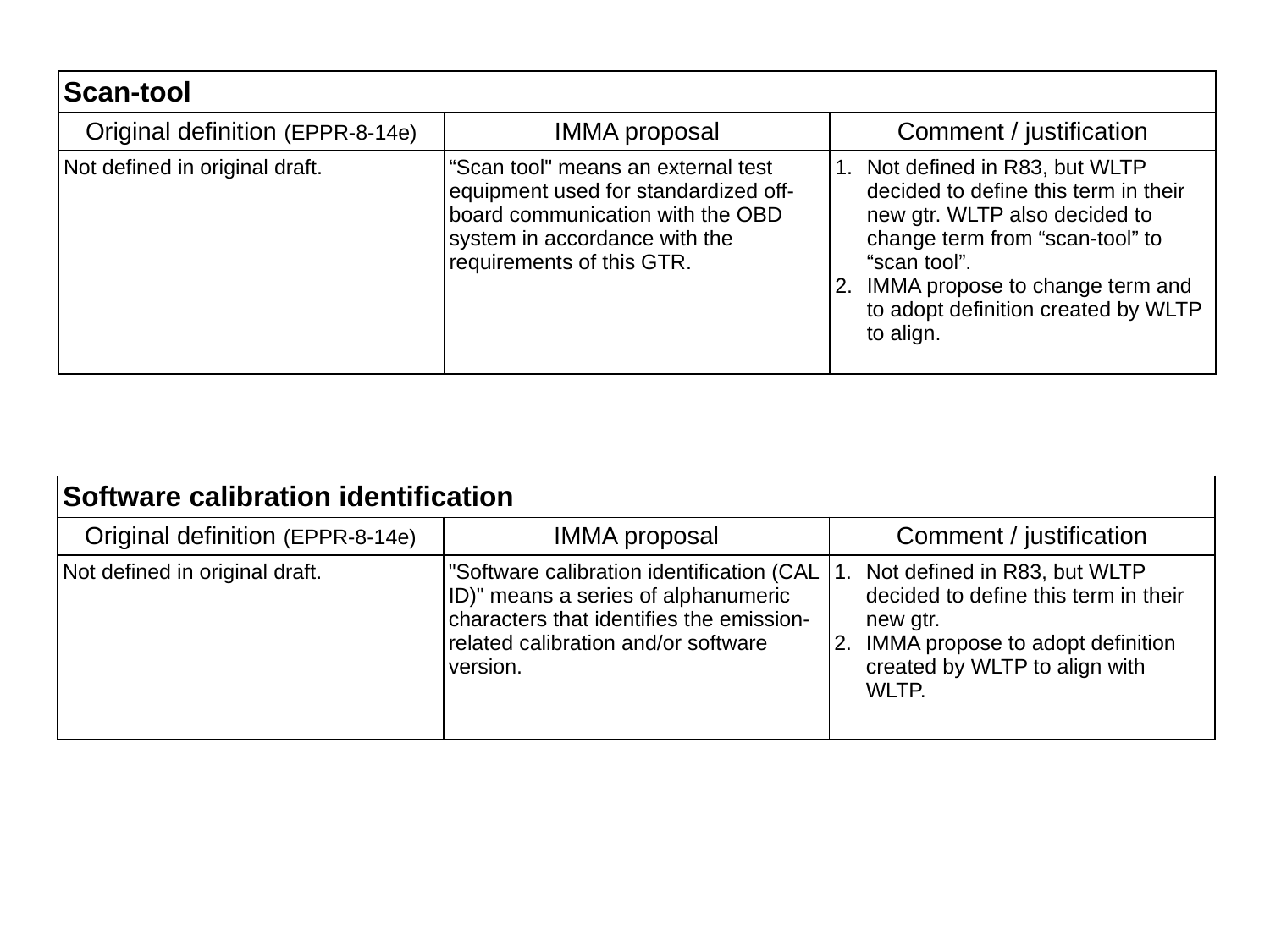

| Scan-tool |  |  |
| --- | --- | --- |
| Original definition (EPPR-8-14e) | IMMA proposal | Comment / justification |
| Not defined in original draft. | “Scan tool" means an external test equipment used for standardized off-board communication with the OBD system in accordance with the requirements of this GTR. | Not defined in R83, but WLTP decided to define this term in their new gtr. WLTP also decided to change term from “scan-tool” to “scan tool”. IMMA propose to change term and to adopt definition created by WLTP to align. |
| Software calibration identification |  |  |
| --- | --- | --- |
| Original definition (EPPR-8-14e) | IMMA proposal | Comment / justification |
| Not defined in original draft. | "Software calibration identification (CAL ID)" means a series of alphanumeric characters that identifies the emission-related calibration and/or software version. | Not defined in R83, but WLTP decided to define this term in their new gtr. IMMA propose to adopt definition created by WLTP to align with WLTP. |